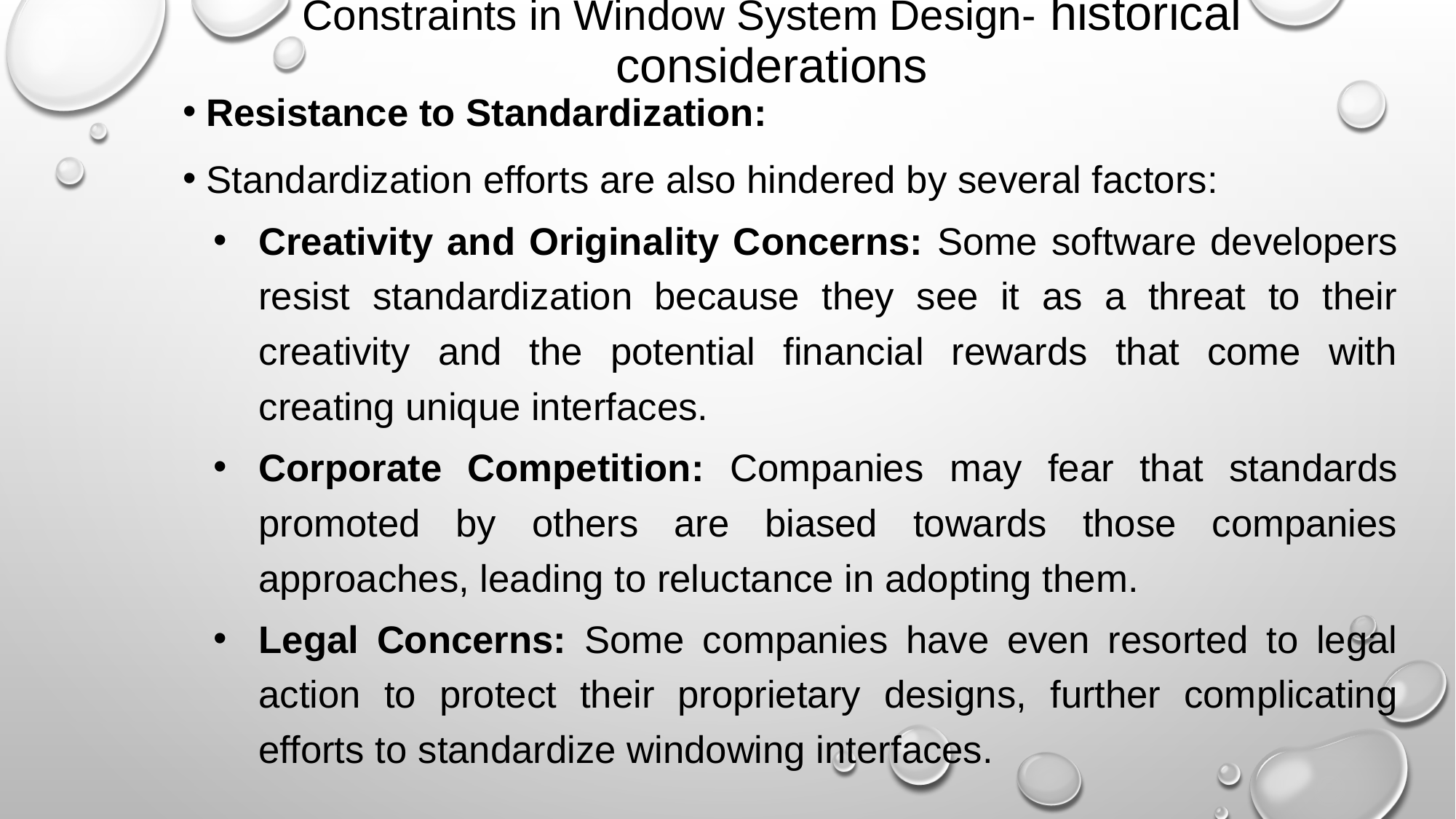

# Constraints in Window System Design- historical considerations
Resistance to Standardization:
Standardization efforts are also hindered by several factors:
Creativity and Originality Concerns: Some software developers resist standardization because they see it as a threat to their creativity and the potential financial rewards that come with creating unique interfaces.
Corporate Competition: Companies may fear that standards promoted by others are biased towards those companies approaches, leading to reluctance in adopting them.
Legal Concerns: Some companies have even resorted to legal action to protect their proprietary designs, further complicating efforts to standardize windowing interfaces.